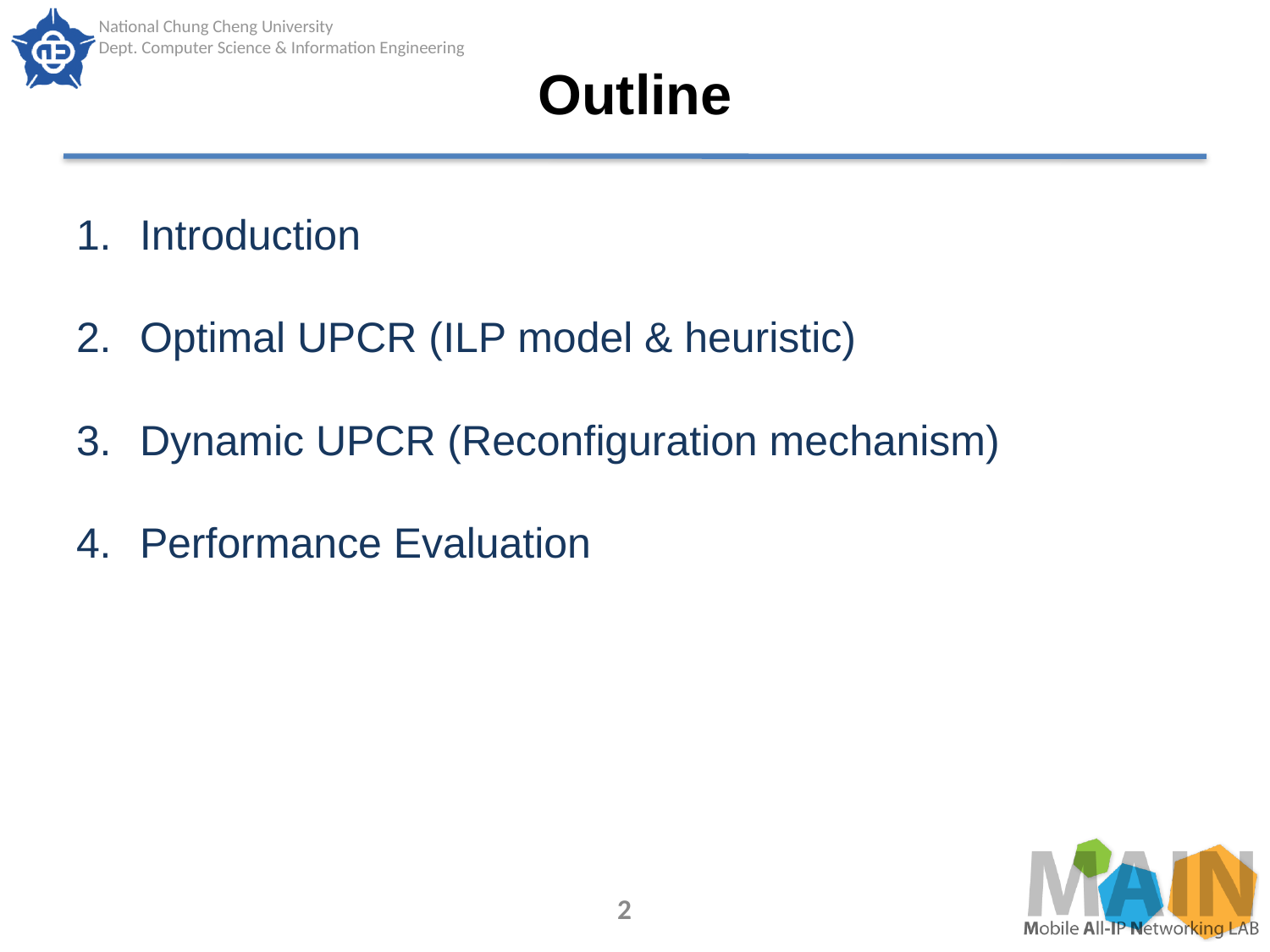

# Outline
Introduction
Optimal UPCR (ILP model & heuristic)
Dynamic UPCR (Reconfiguration mechanism)
Performance Evaluation
2